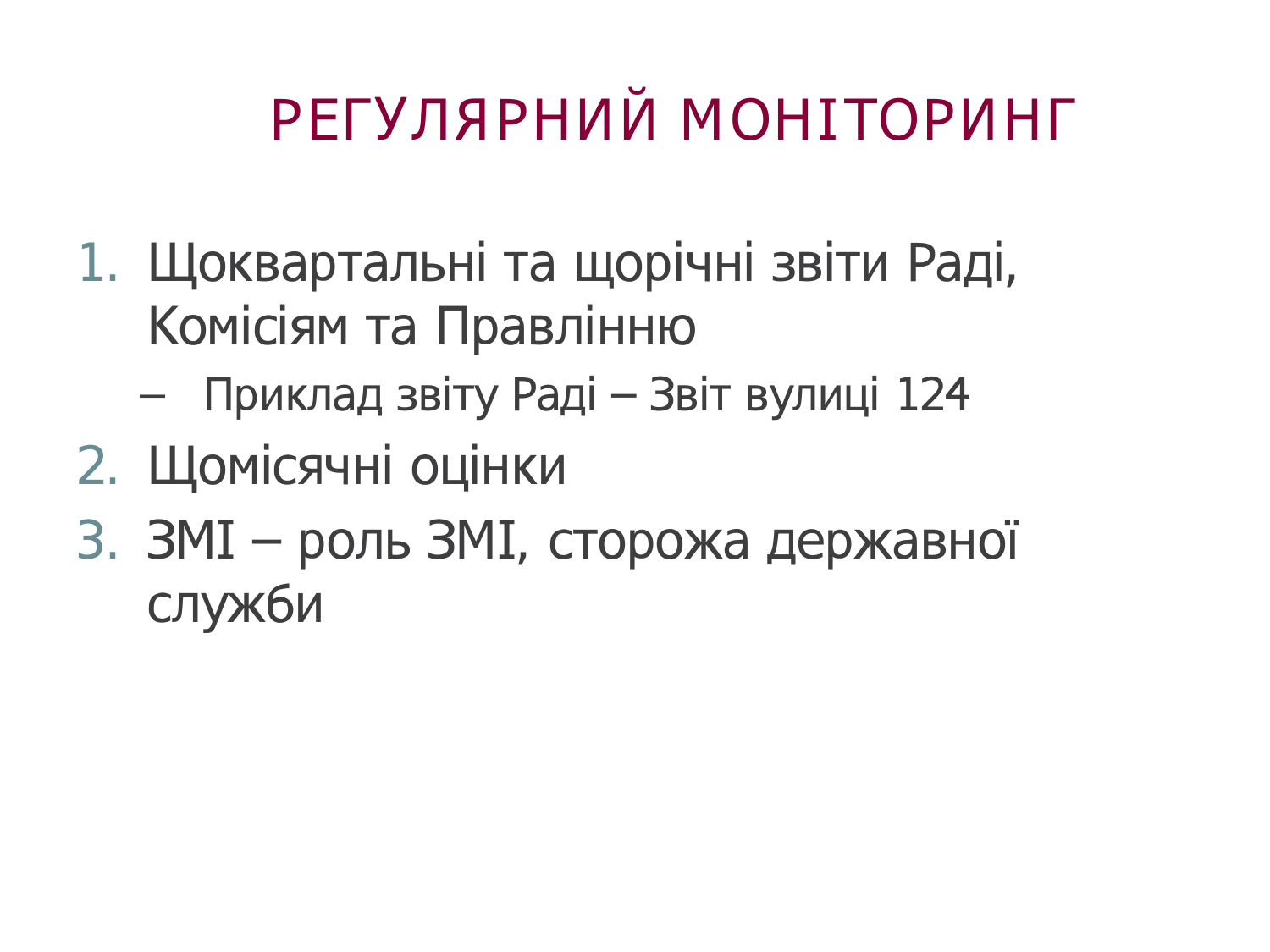

# РЕГУЛЯРНИЙ МОНІТОРИНГ
Щоквартальні та щорічні звіти Раді, Комісіям та Правлінню
Приклад звіту Раді – Звіт вулиці 124
Щомісячні оцінки
ЗМІ – роль ЗМІ, сторожа державної служби